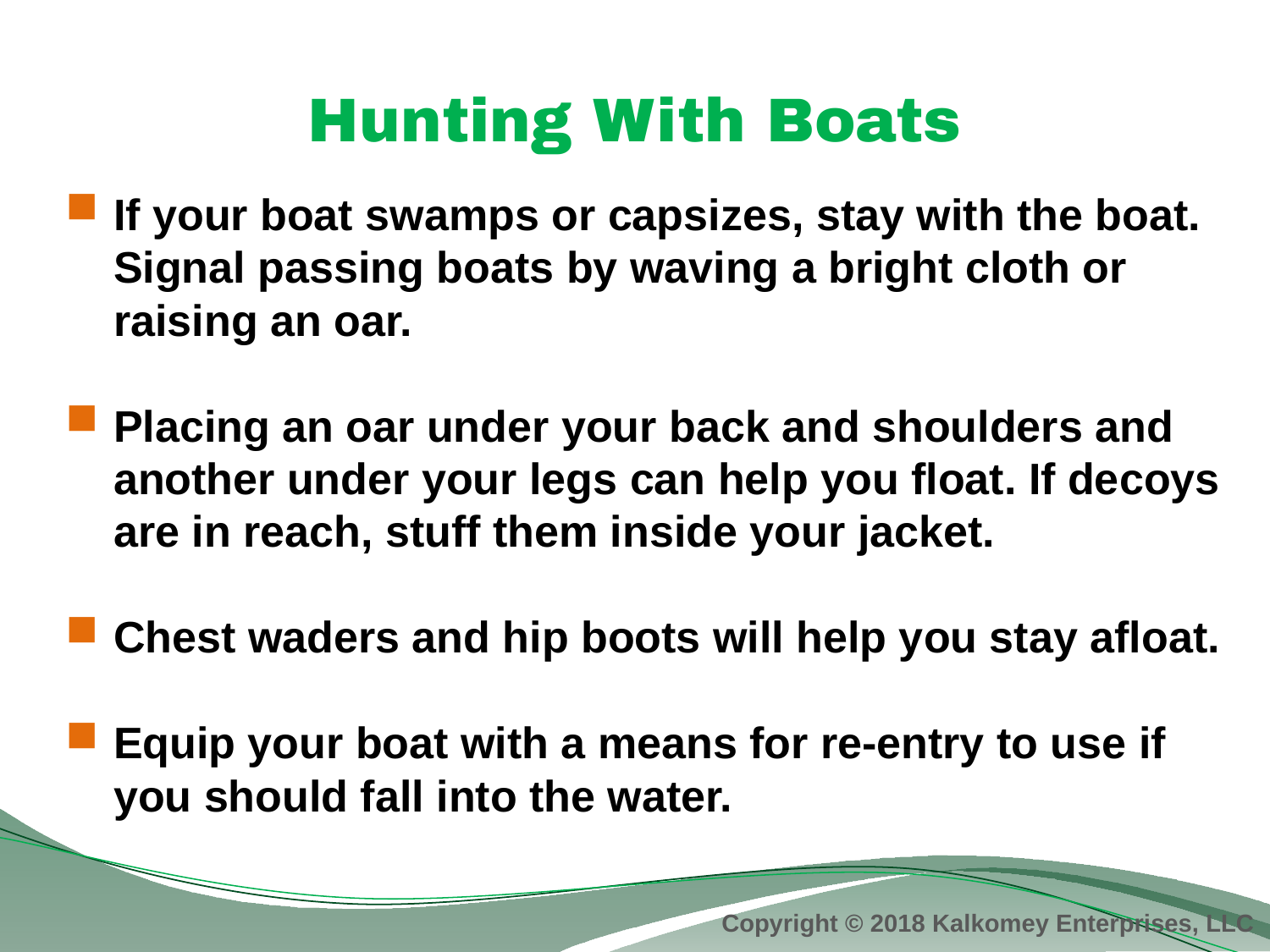

# Hunting With Boats
If your boat swamps or capsizes, stay with the boat. Signal passing boats by waving a bright cloth or raising an oar.
Placing an oar under your back and shoulders and another under your legs can help you float. If decoys are in reach, stuff them inside your jacket.
Chest waders and hip boots will help you stay afloat.
Equip your boat with a means for re-entry to use if you should fall into the water.